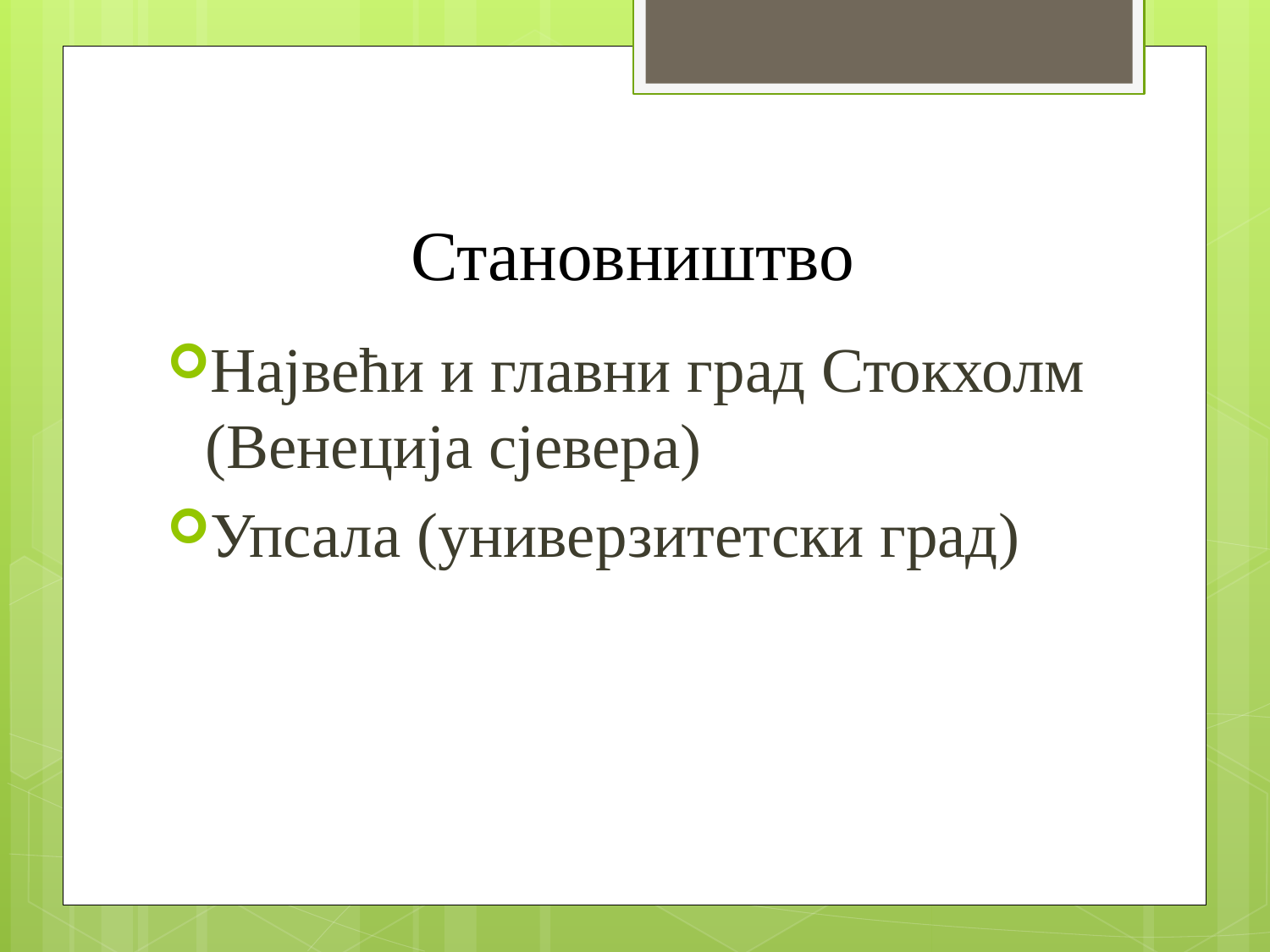

# Становништво
Највећи и главни град Стокхолм (Венеција сјевера)
Упсала (универзитетски град)